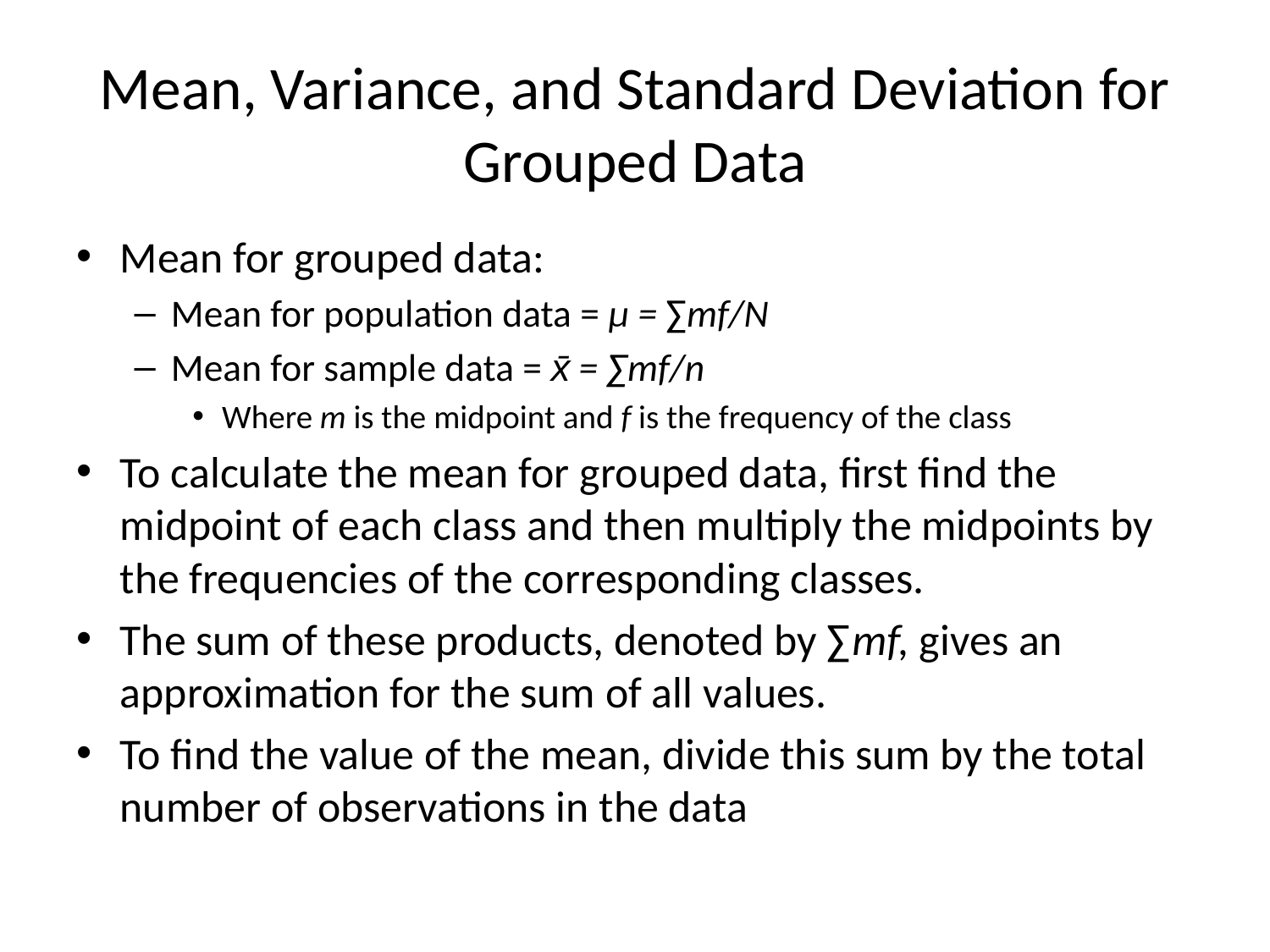

# Mean, Variance, and Standard Deviation for Grouped Data
Mean for grouped data:
Mean for population data = μ = ∑mf/N
Mean for sample data = x̄ = ∑mf/n
Where m is the midpoint and f is the frequency of the class
To calculate the mean for grouped data, first find the midpoint of each class and then multiply the midpoints by the frequencies of the corresponding classes.
The sum of these products, denoted by ∑mf, gives an approximation for the sum of all values.
To find the value of the mean, divide this sum by the total number of observations in the data